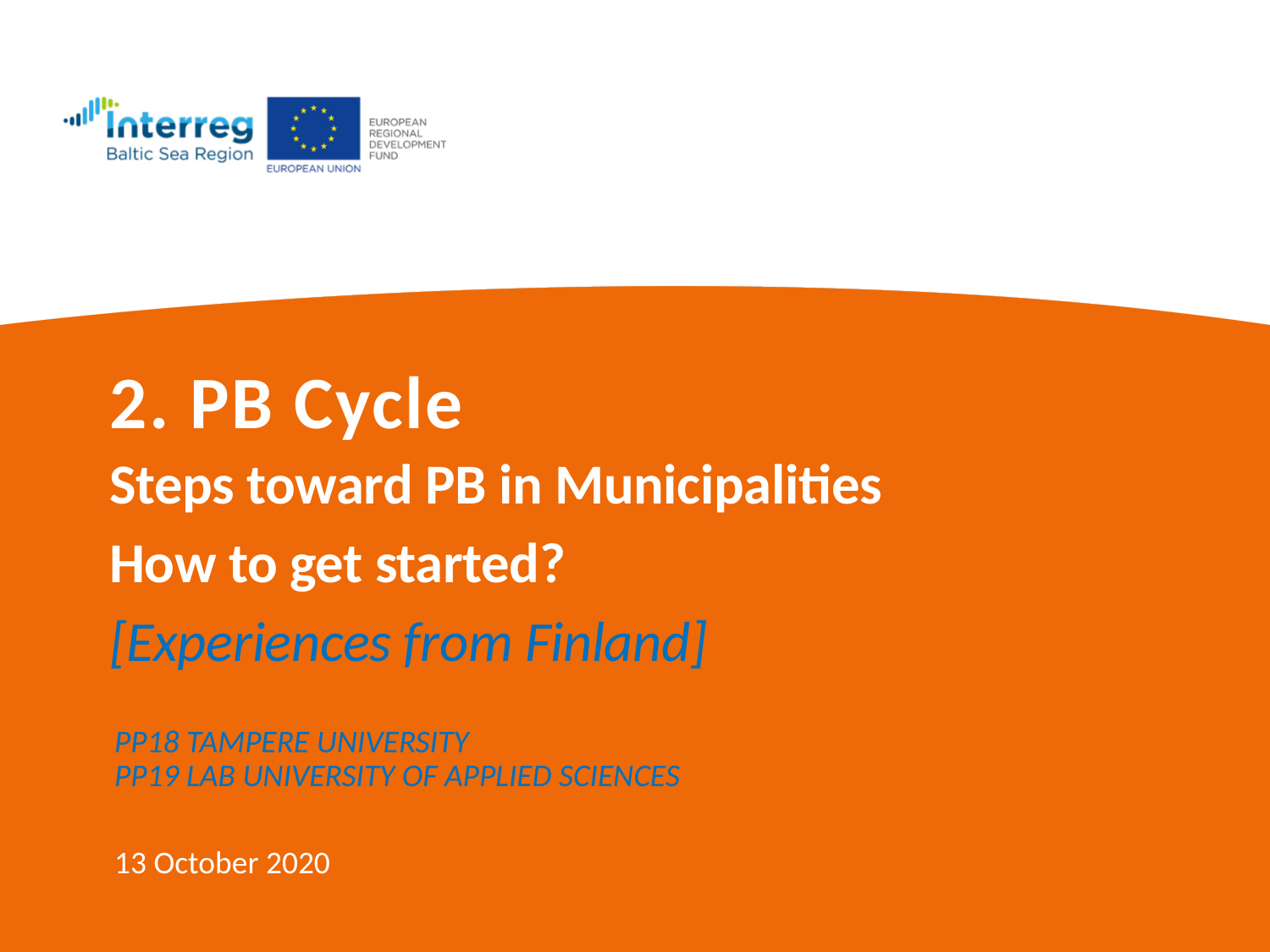

2. PB Cycle
Steps toward PB in Municipali​ties
How to get started?
[Experiences from Finland]
PP18 TAMPERE UNIVERSITY
PP19 LAB UNIVERSITY OF APPLIED SCIENCES

13 October 2020